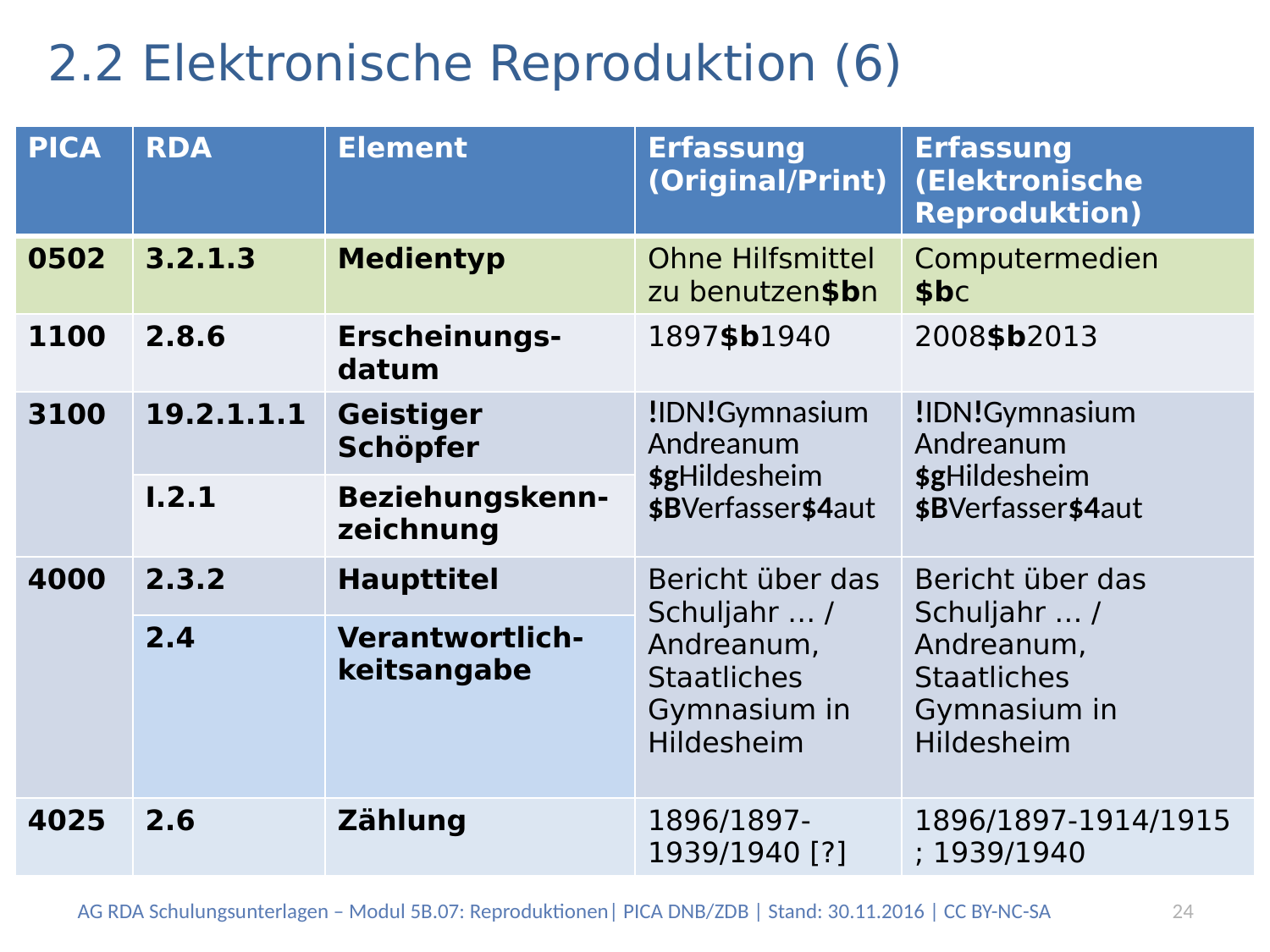

# 2.2 Elektronische Reproduktion (6)
| PICA | RDA | Element | Erfassung (Original/Print) | Erfassung (Elektronische Reproduktion) |
| --- | --- | --- | --- | --- |
| 0502 | 3.2.1.3 | Medientyp | Ohne Hilfsmittel zu benutzen$bn | Computermedien $bc |
| 1100 | 2.8.6 | Erscheinungs-datum | 1897$b1940 | 2008$b2013 |
| 3100 | 19.2.1.1.1 | Geistiger Schöpfer | !IDN!Gymnasium Andreanum $gHildesheim $BVerfasser$4aut | !IDN!Gymnasium Andreanum $gHildesheim $BVerfasser$4aut |
|  | I.2.1 | Beziehungskenn- zeichnung |  |  |
| 4000 | 2.3.2 | Haupttitel | Bericht über das Schuljahr … / Andreanum, Staatliches Gymnasium in Hildesheim | Bericht über das Schuljahr … / Andreanum, Staatliches Gymnasium in Hildesheim |
|  | 2.4 | Verantwortlich-keitsangabe |  |  |
| 4025 | 2.6 | Zählung | 1896/1897-1939/1940 [?] | 1896/1897-1914/1915 ; 1939/1940 |

AG RDA Schulungsunterlagen – Modul 5B.07: Reproduktionen| PICA DNB/ZDB | Stand: 30.11.2016 | CC BY-NC-SA
24